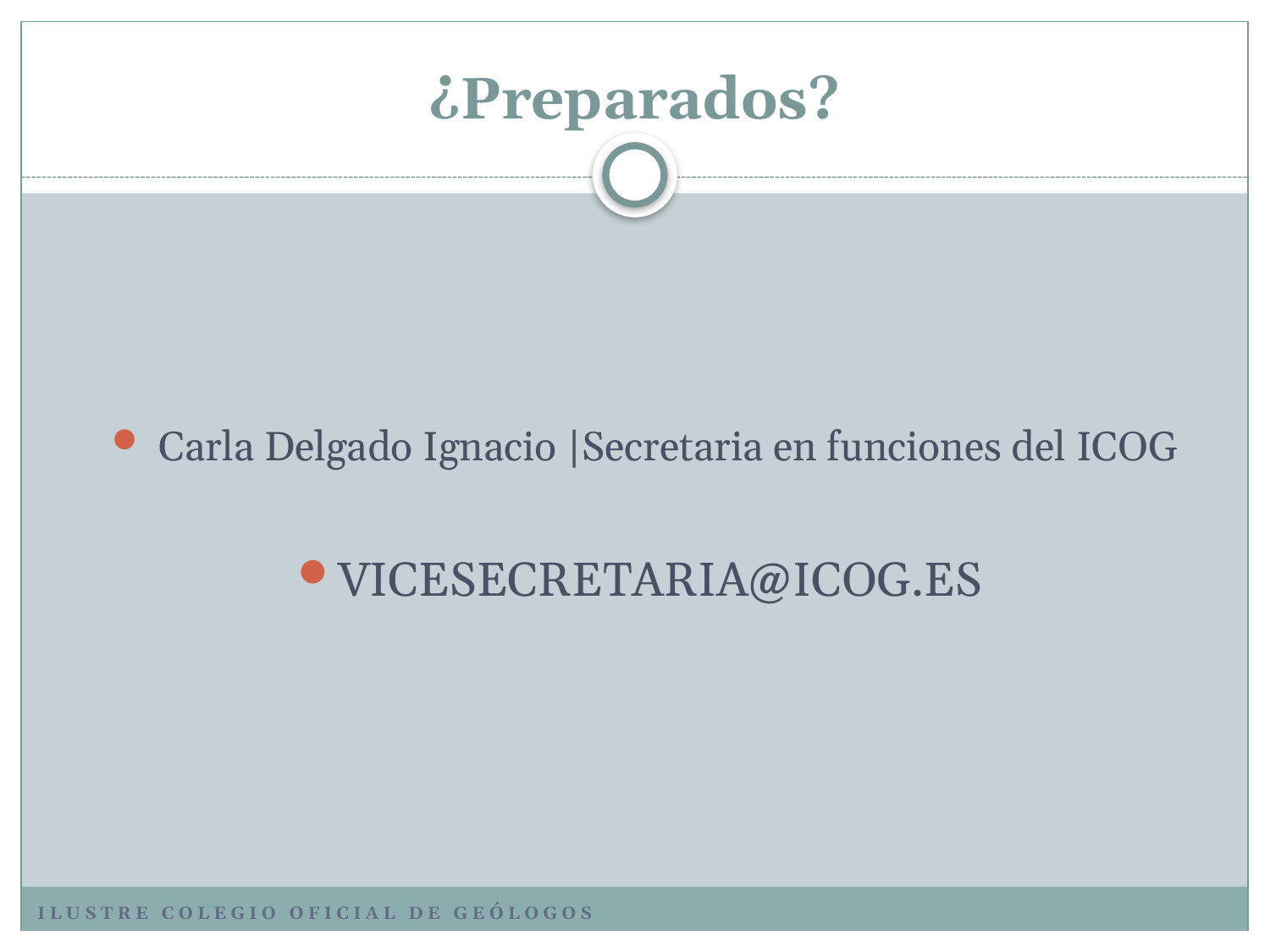

# ¿Preparados?

Carla Delgado Ignacio |Secretaria en funciones del ICOG

VICESECRETARIA@ICOG.ES
Ilustre colegio oficial de geólogos